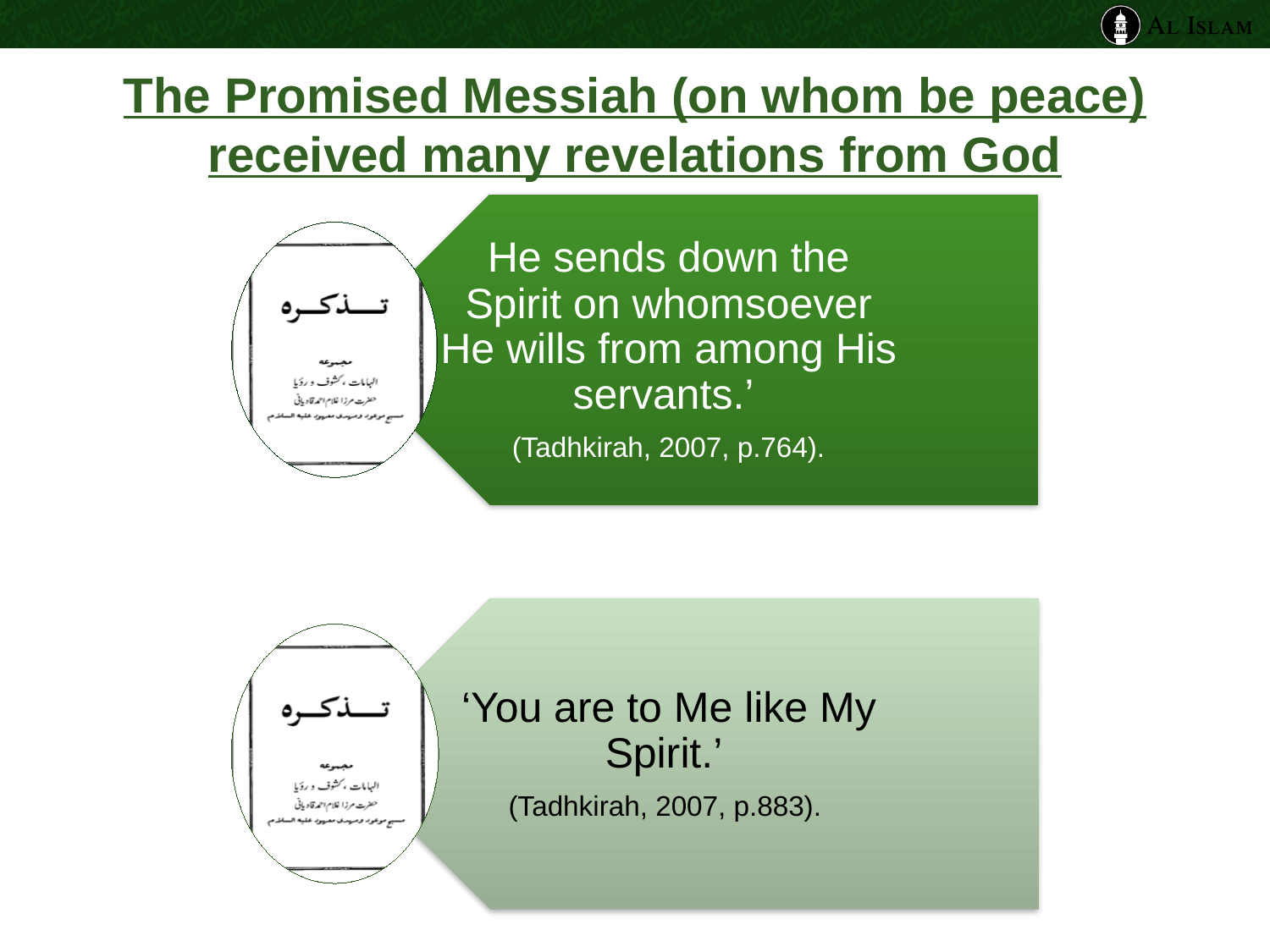

# The Promised Messiah (on whom be peace) received many revelations from God
He sends down the Spirit on whomsoever He wills from among His servants.’
(Tadhkirah, 2007, p.764).
‘You are to Me like My Spirit.’
(Tadhkirah, 2007, p.883).